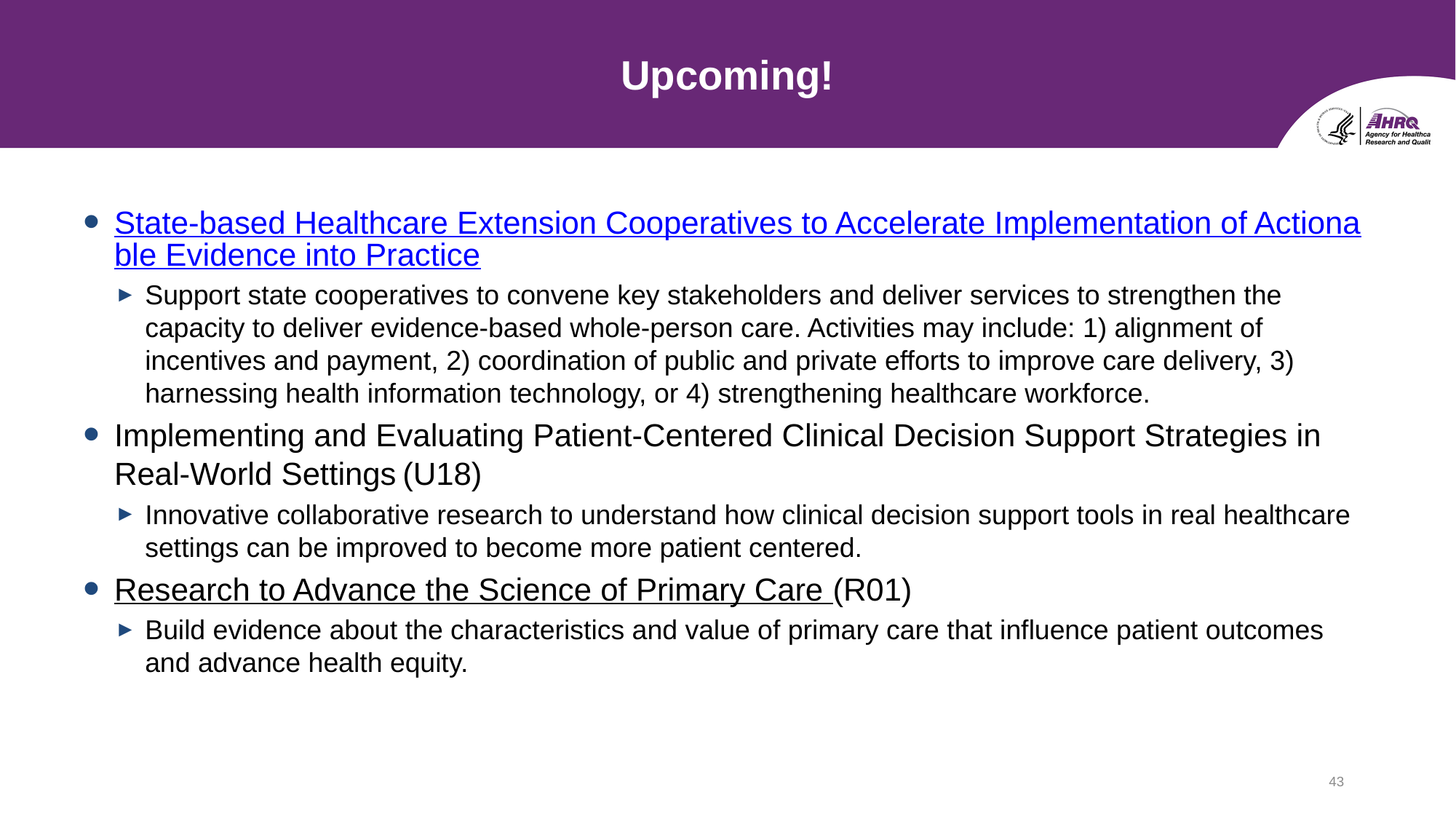

# Upcoming!
State-based Healthcare Extension Cooperatives to Accelerate Implementation of Actionable Evidence into Practice
Support state cooperatives to convene key stakeholders and deliver services to strengthen the capacity to deliver evidence-based whole-person care. Activities may include: 1) alignment of incentives and payment, 2) coordination of public and private efforts to improve care delivery, 3) harnessing health information technology, or 4) strengthening healthcare workforce.
Implementing and Evaluating Patient-Centered Clinical Decision Support Strategies in Real-World Settings (U18)
Innovative collaborative research to understand how clinical decision support tools in real healthcare settings can be improved to become more patient centered.
Research to Advance the Science of Primary Care (R01)
Build evidence about the characteristics and value of primary care that influence patient outcomes and advance health equity.

43